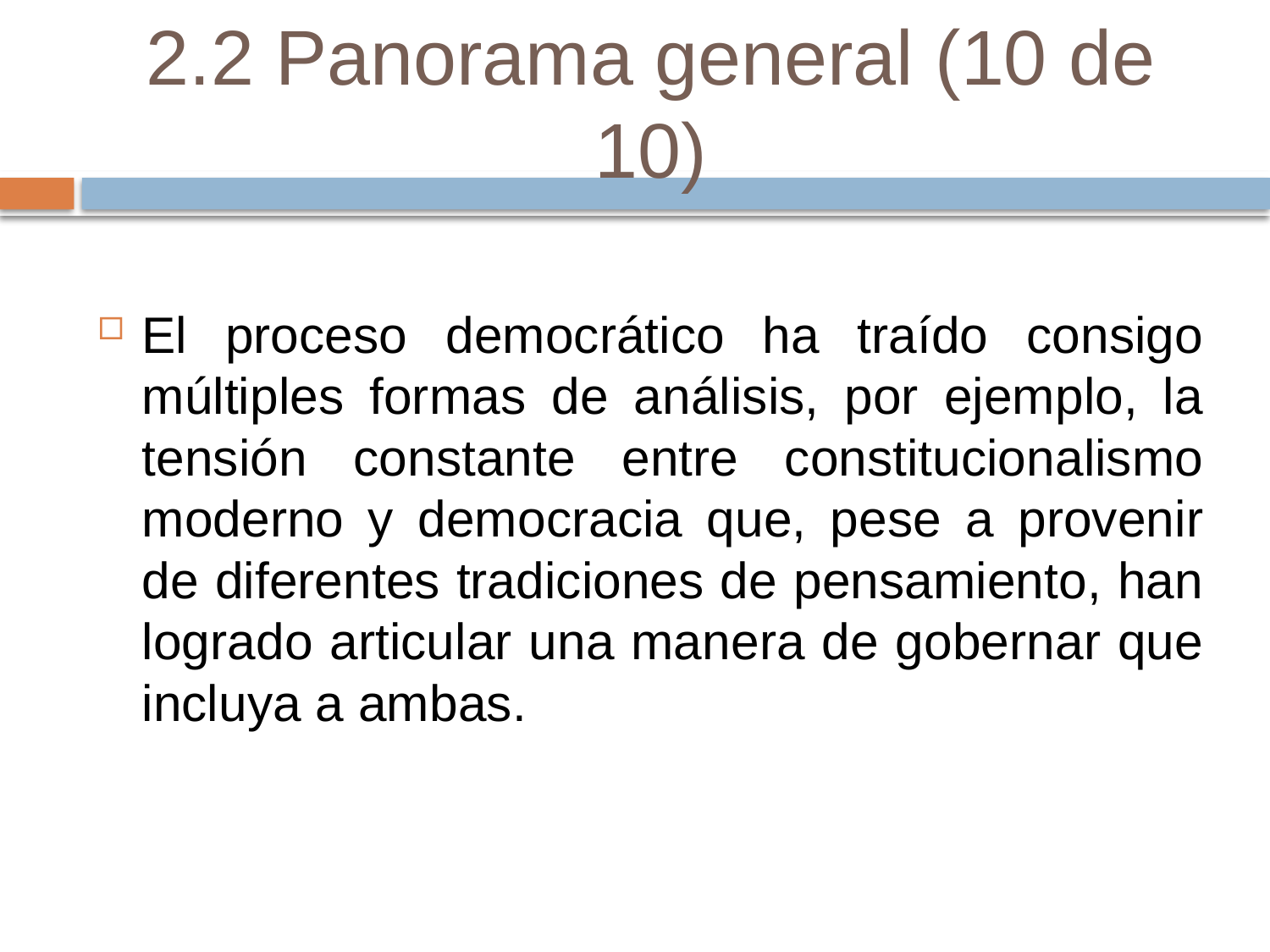

# 2.2 Panorama general (10 de 10)

El proceso democrático ha traído consigo múltiples formas de análisis, por ejemplo, la tensión constante entre constitucionalismo moderno y democracia que, pese a provenir de diferentes tradiciones de pensamiento, han logrado articular una manera de gobernar que incluya a ambas.